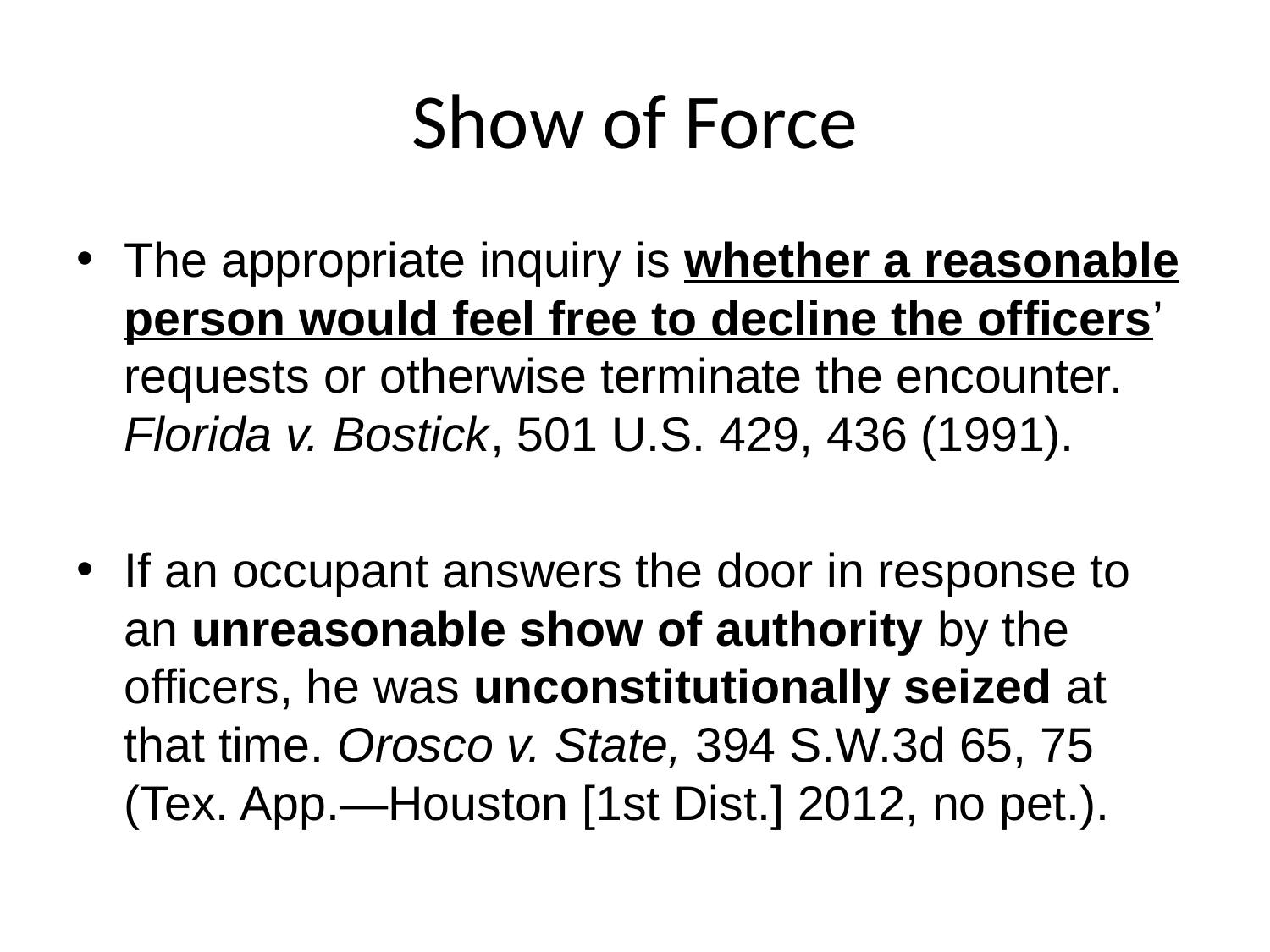

# Show of Force
The appropriate inquiry is whether a reasonable person would feel free to decline the officers’ requests or otherwise terminate the encounter. Florida v. Bostick, 501 U.S. 429, 436 (1991).

If an occupant answers the door in response to an unreasonable show of authority by the officers, he was unconstitutionally seized at that time. Orosco v. State, 394 S.W.3d 65, 75 (Tex. App.—Houston [1st Dist.] 2012, no pet.).